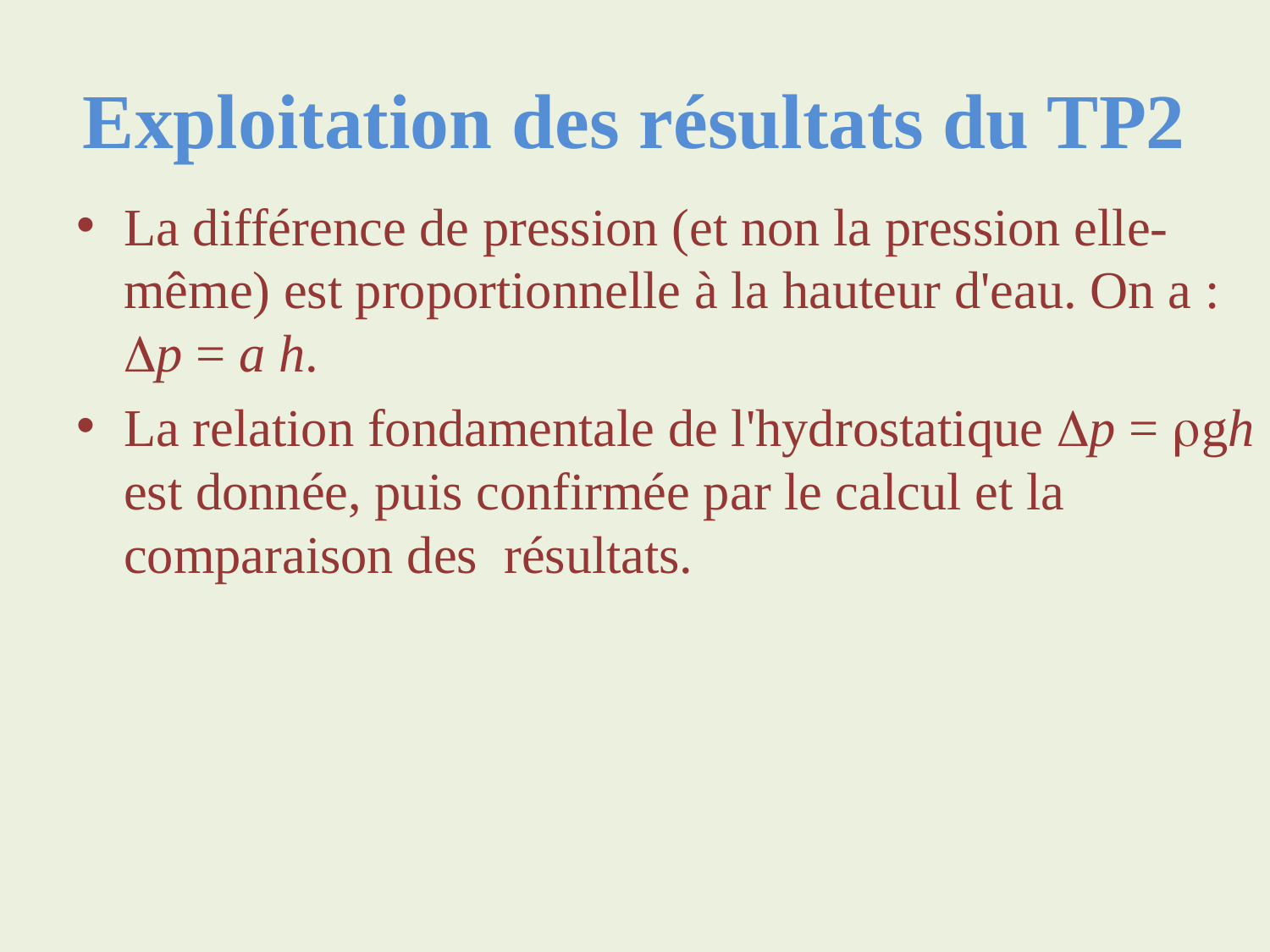

# Exploitation des résultats du TP2
La différence de pression (et non la pression elle-même) est proportionnelle à la hauteur d'eau. On a : Δp = a h.
La relation fondamentale de l'hydrostatique Δp = ρgh est donnée, puis confirmée par le calcul et la comparaison des  résultats.